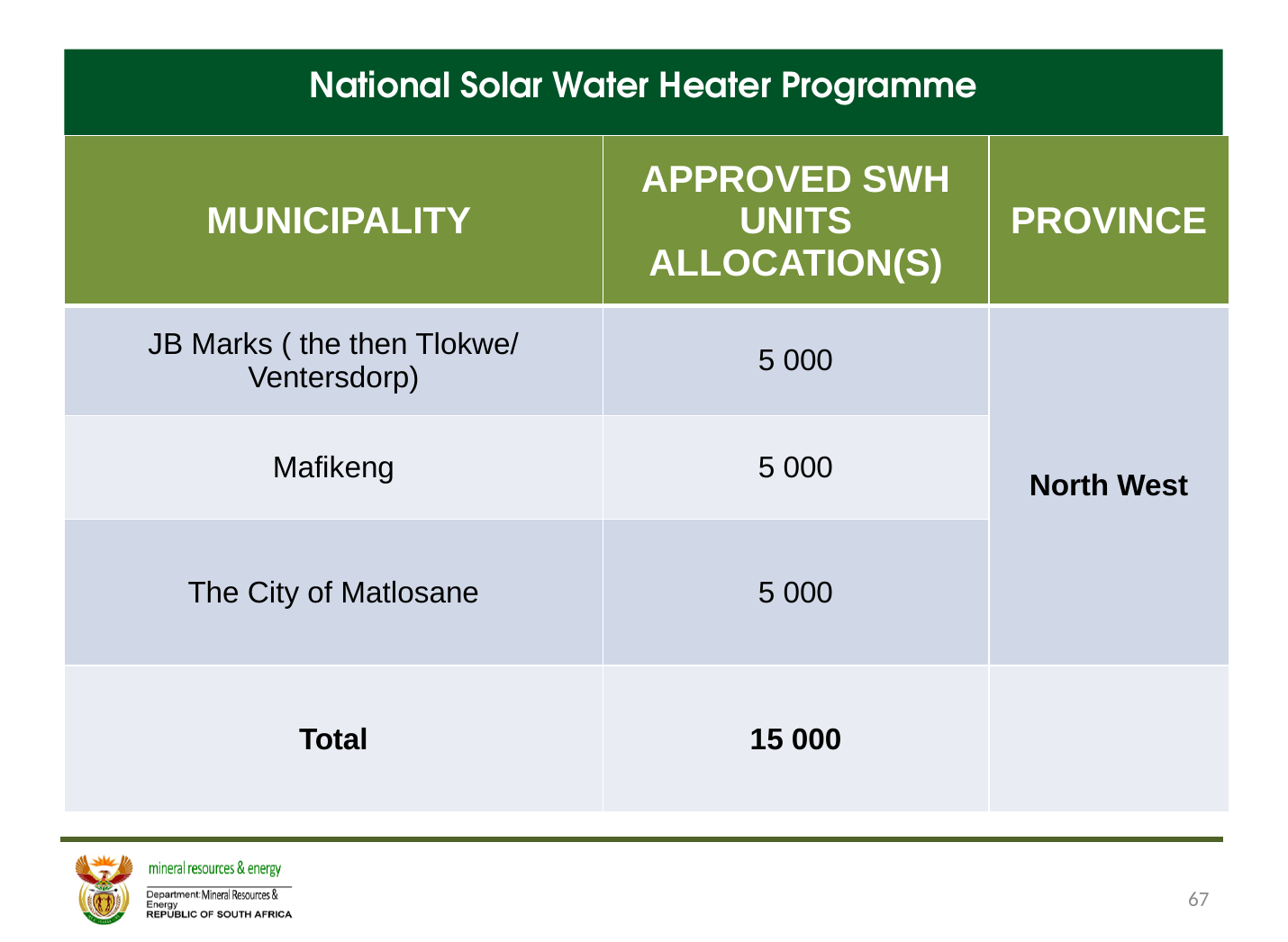

National Solar Water Heater Programme
| MUNICIPALITY | APPROVED SWH UNITS ALLOCATION(S) | PROVINCE |
| --- | --- | --- |
| JB Marks ( the then Tlokwe/ Ventersdorp) | 5 000 | North West |
| Mafikeng | 5 000 |  |
| The City of Matlosane | 5 000 |  |
| Total | 15 000 |  |
67